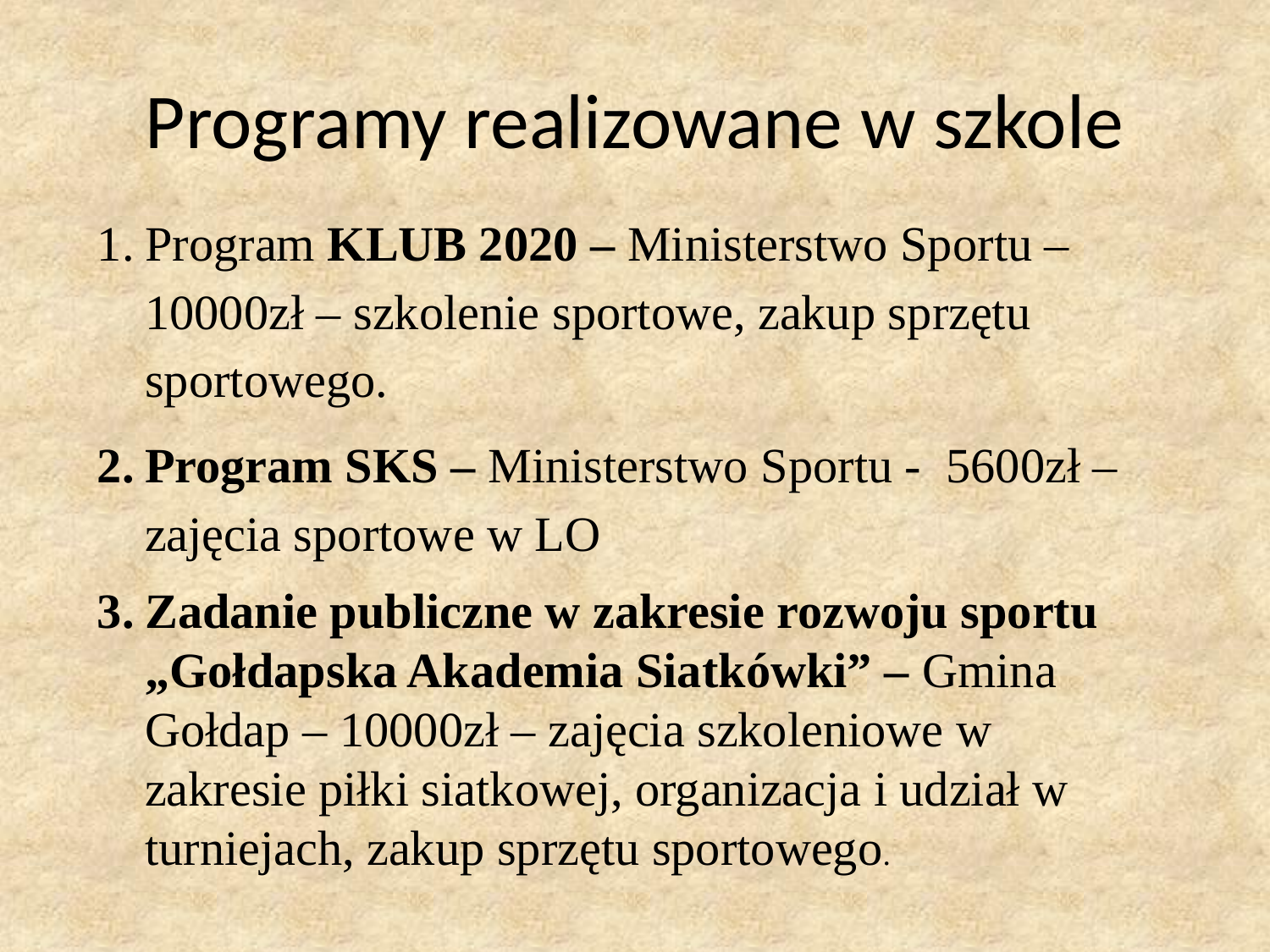

# Programy realizowane w szkole
Program KLUB 2020 – Ministerstwo Sportu – 10000zł – szkolenie sportowe, zakup sprzętu sportowego.
Program SKS – Ministerstwo Sportu -  5600zł – zajęcia sportowe w LO
Zadanie publiczne w zakresie rozwoju sportu „Gołdapska Akademia Siatkówki” – Gmina Gołdap – 10000zł – zajęcia szkoleniowe w zakresie piłki siatkowej, organizacja i udział w turniejach, zakup sprzętu sportowego.